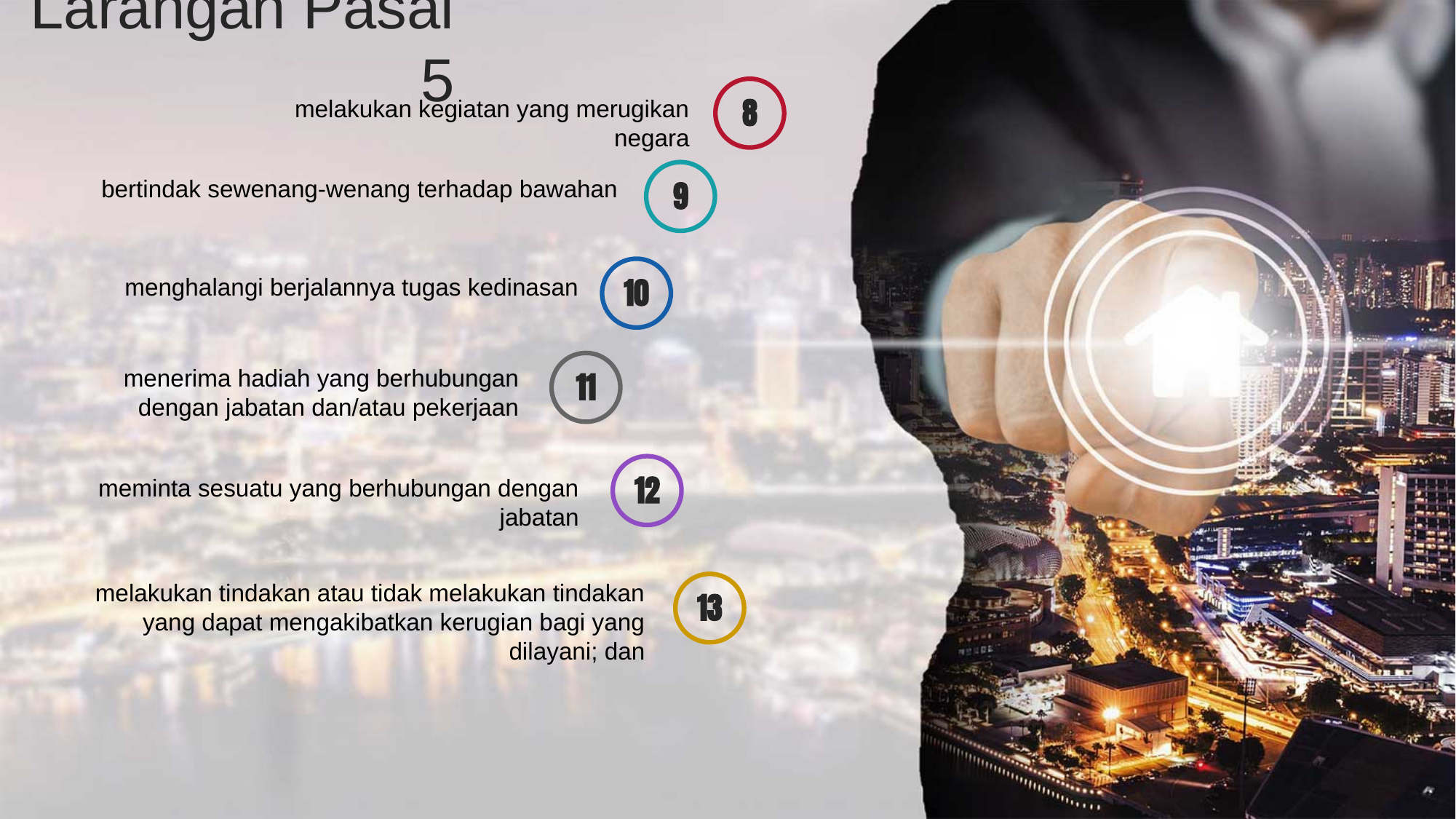

Larangan Pasal 5

8
melakukan kegiatan yang merugikan negara

bertindak sewenang-wenang terhadap bawahan
9

menghalangi berjalannya tugas kedinasan
10

menerima hadiah yang berhubungan dengan jabatan dan/atau pekerjaan
11

meminta sesuatu yang berhubungan dengan jabatan
12
melakukan tindakan atau tidak melakukan tindakan yang dapat mengakibatkan kerugian bagi yang dilayani; dan

13